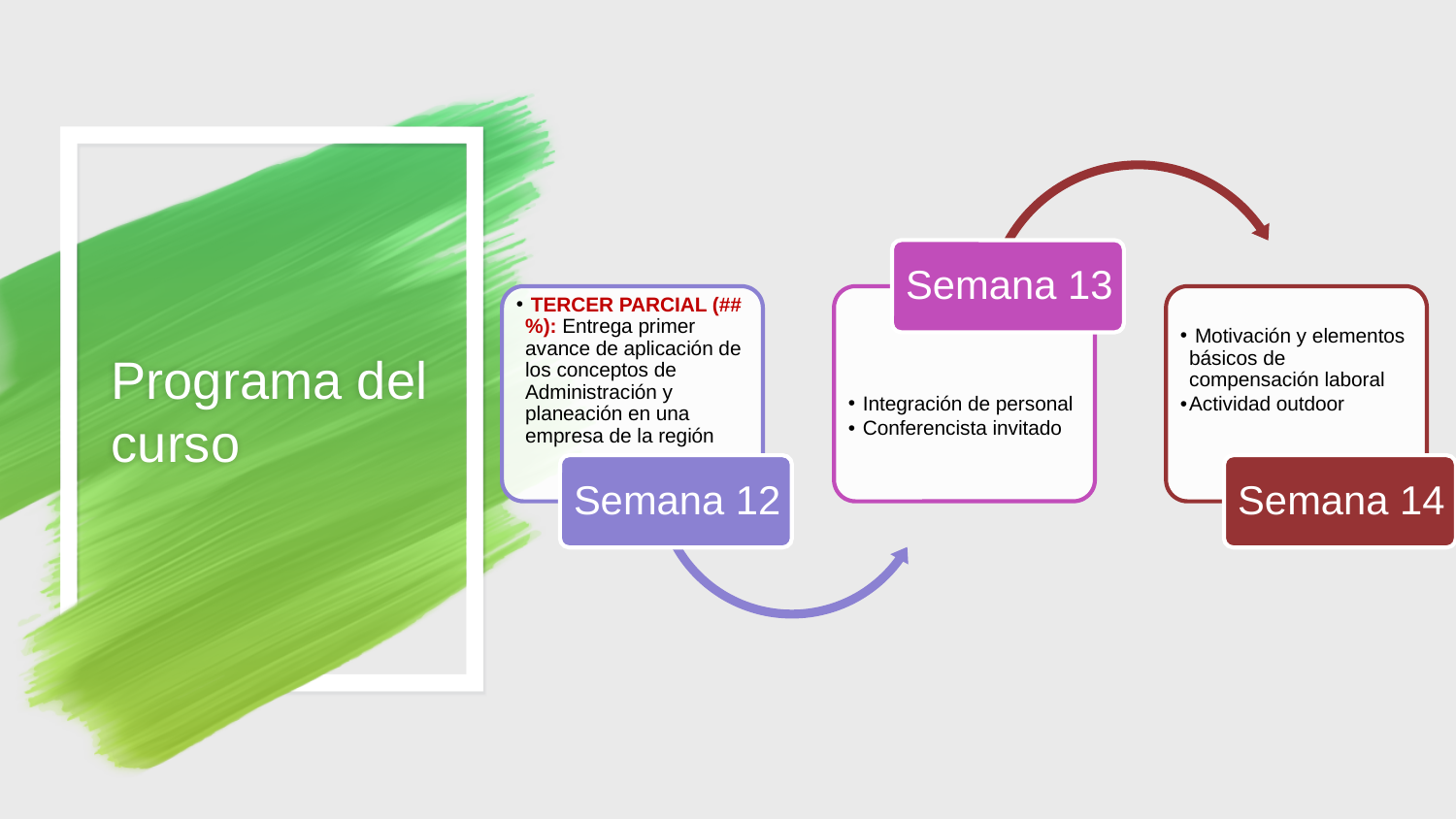

# Programa del curso
 TERCER PARCIAL (##%): Entrega primer avance de aplicación de los conceptos de Administración y planeación en una empresa de la región
Semana 12
 Integración de personal
 Conferencista invitado
Semana 13
 Motivación y elementos básicos de compensación laboral
Actividad outdoor
Semana 14